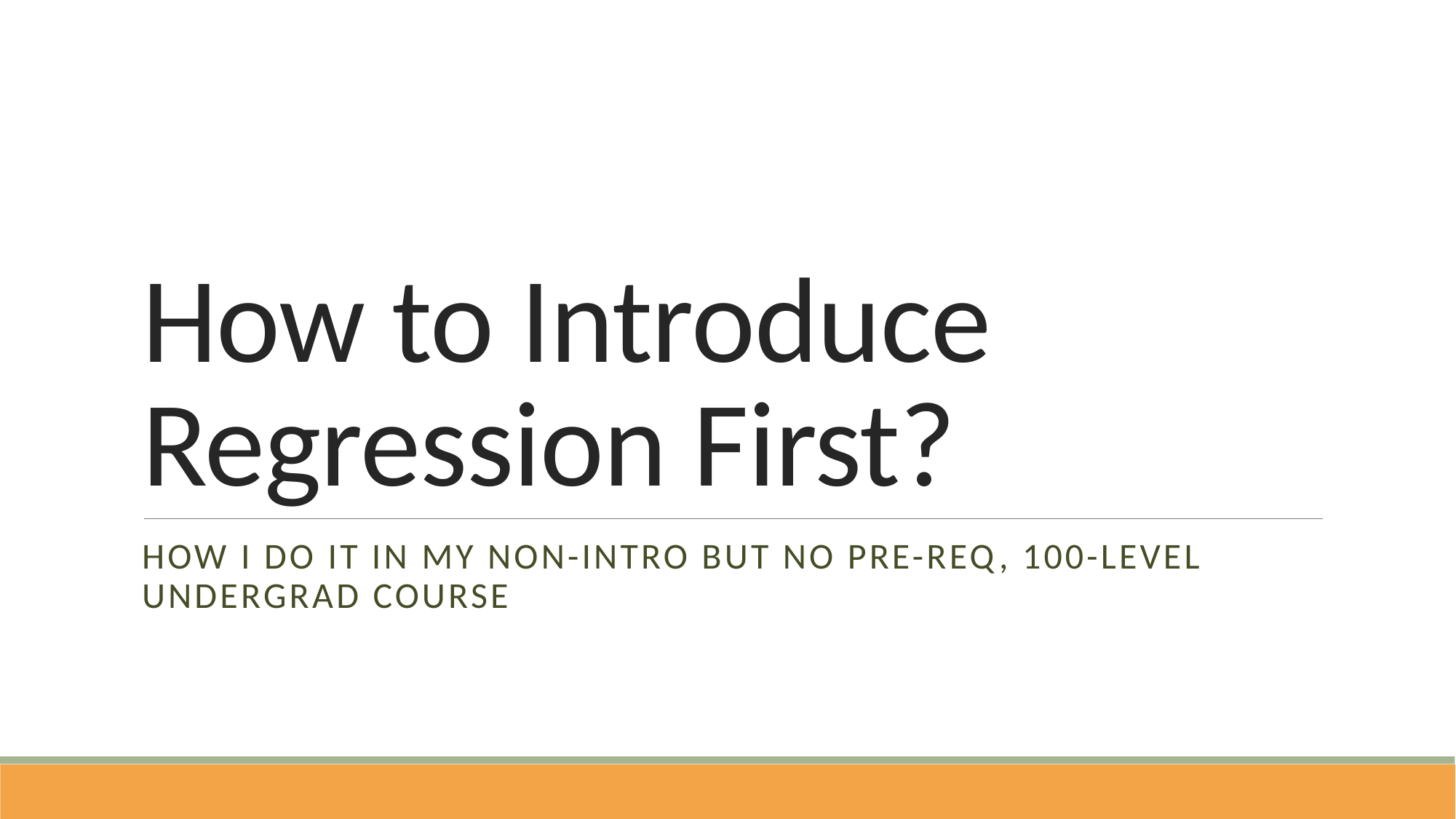

# How to Introduce Regression First?
How I do it in my non-intro but no pre-req, 100-level undergrad course